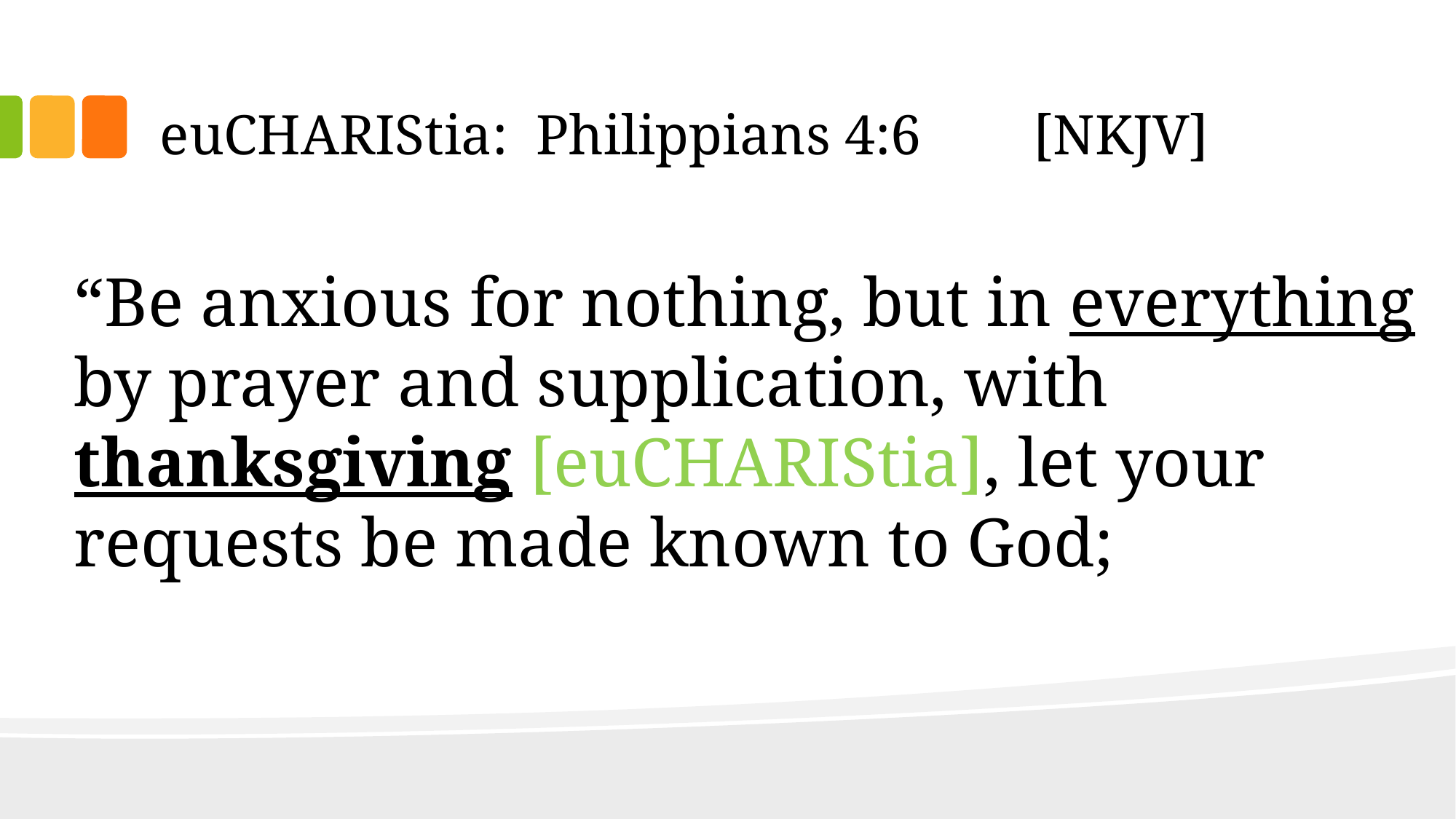

# euCHARIStia:  Philippians 4:6 	[NKJV]
“Be anxious for nothing, but in everything by prayer and supplication, with thanksgiving [euCHARIStia], let your requests be made known to God;